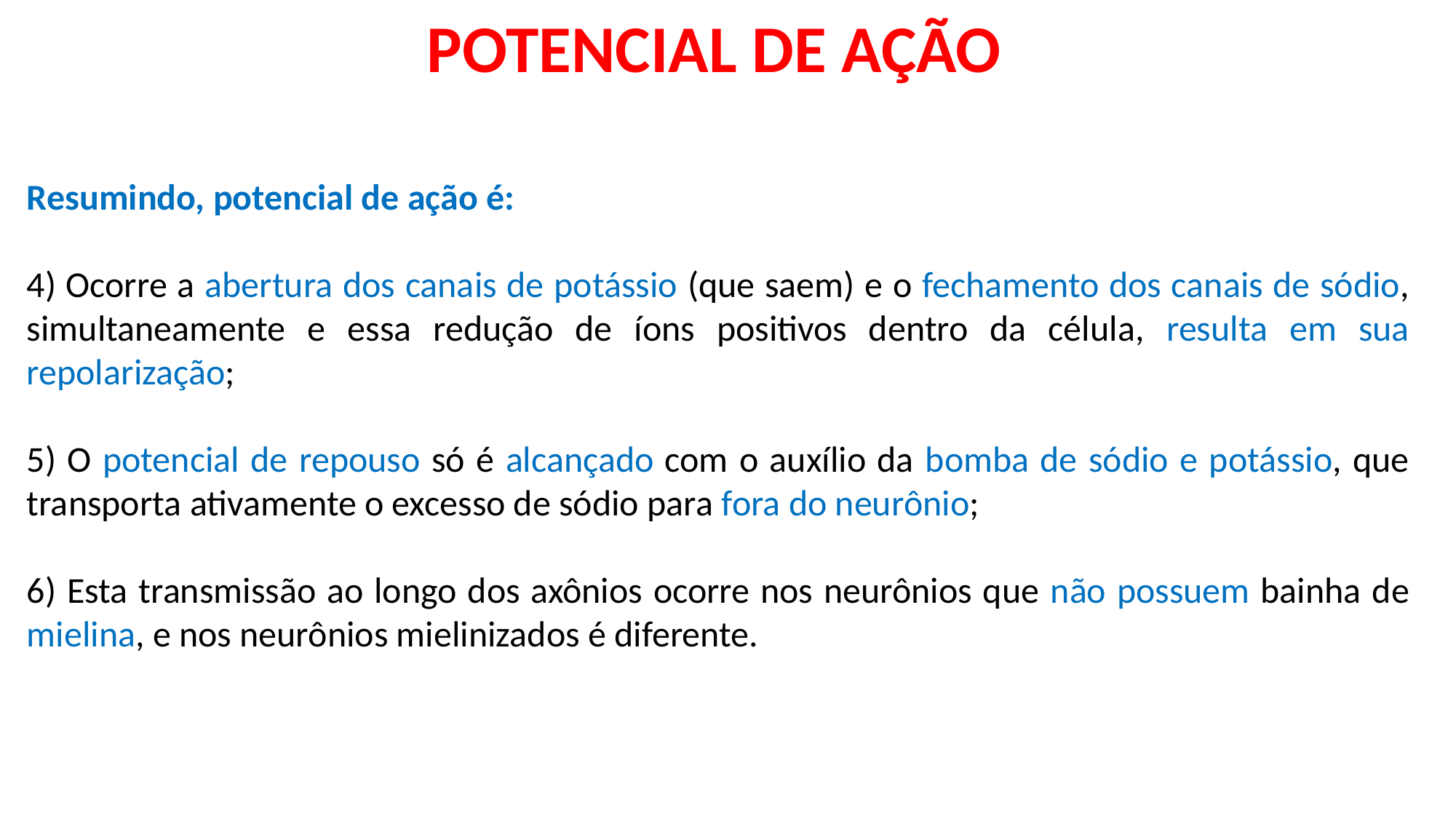

# POTENCIAL DE AÇÃO
Resumindo, potencial de ação é:

4) Ocorre a abertura dos canais de potássio (que saem) e o fechamento dos canais de sódio, simultaneamente e essa redução de íons positivos dentro da célula, resulta em sua repolarização;

5) O potencial de repouso só é alcançado com o auxílio da bomba de sódio e potássio, que transporta ativamente o excesso de sódio para fora do neurônio;

6) Esta transmissão ao longo dos axônios ocorre nos neurônios que não possuem bainha de mielina, e nos neurônios mielinizados é diferente.